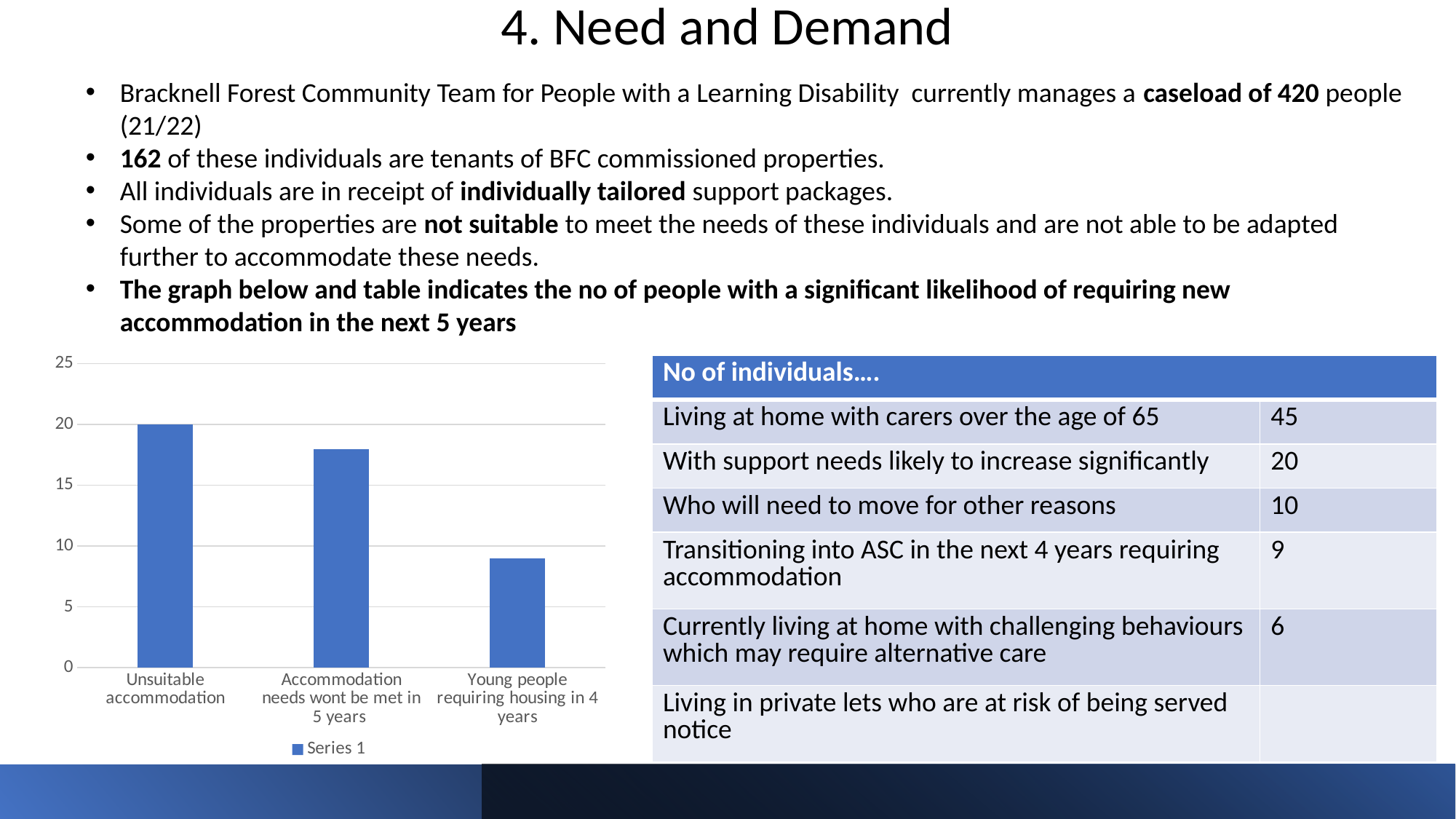

# 4. Need and Demand
Bracknell Forest Community Team for People with a Learning Disability  currently manages a caseload of 420 people (21/22)
162 of these individuals are tenants of BFC commissioned properties.
All individuals are in receipt of individually tailored support packages.
Some of the properties are not suitable to meet the needs of these individuals and are not able to be adapted further to accommodate these needs.
The graph below and table indicates the no of people with a significant likelihood of requiring new accommodation in the next 5 years

### Chart

| Category | Series 1 |
|---|---|
| Unsuitable accommodation | 20.0 |
| Accommodation needs wont be met in 5 years  | 18.0 |
| Young people requiring housing in 4 years | 9.0 |
| No of individuals…. |  |
| --- | --- |
| Living at home with carers over the age of 65 | 45 |
| With support needs likely to increase significantly | 20 |
| Who will need to move for other reasons | 10 |
| Transitioning into ASC in the next 4 years requiring accommodation | 9 |
| Currently living at home with challenging behaviours which may require alternative care | 6 |
| Living in private lets who are at risk of being served notice |  |